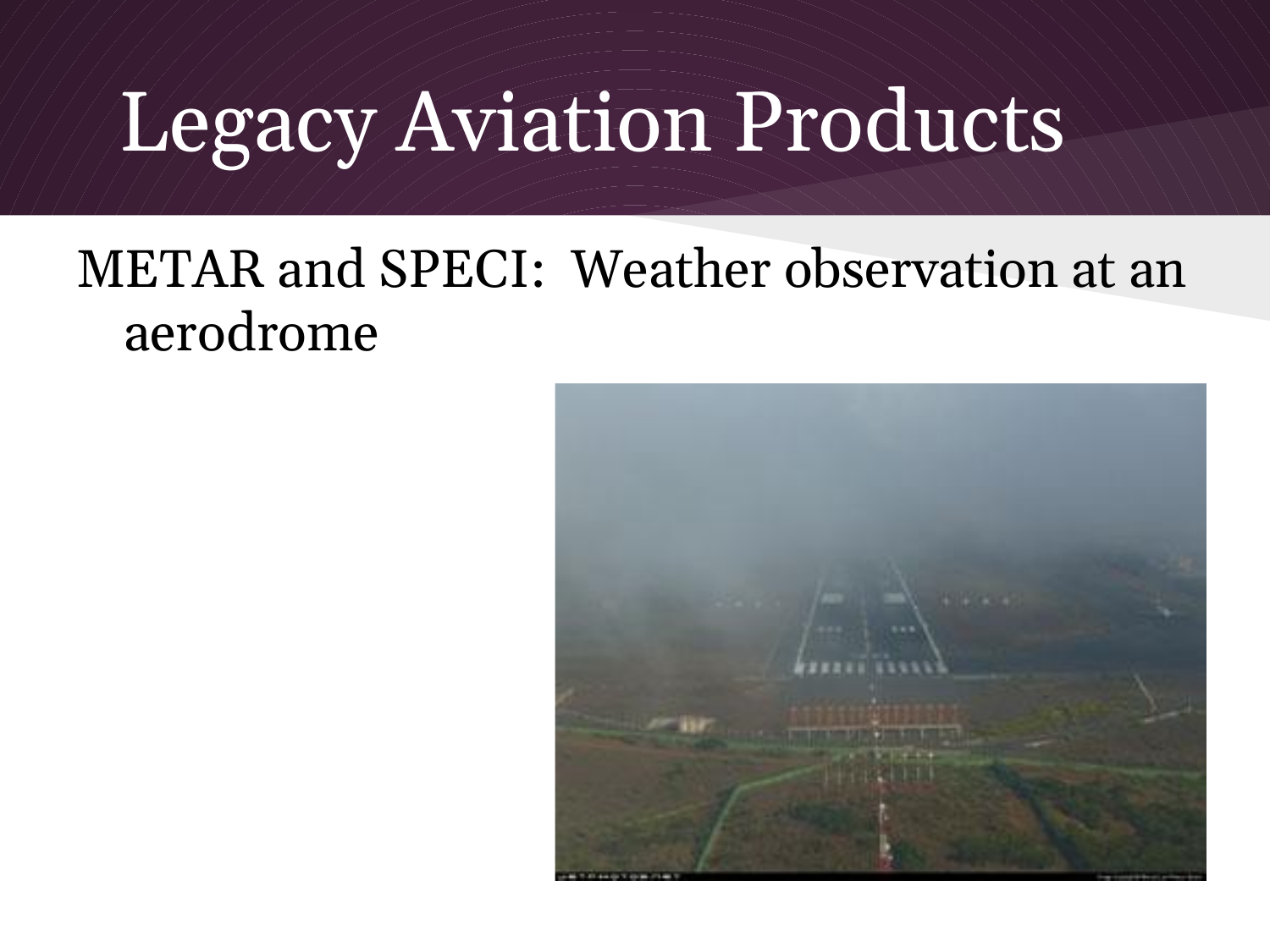

# Legacy Aviation Products
METAR and SPECI:  Weather observation at an aerodrome